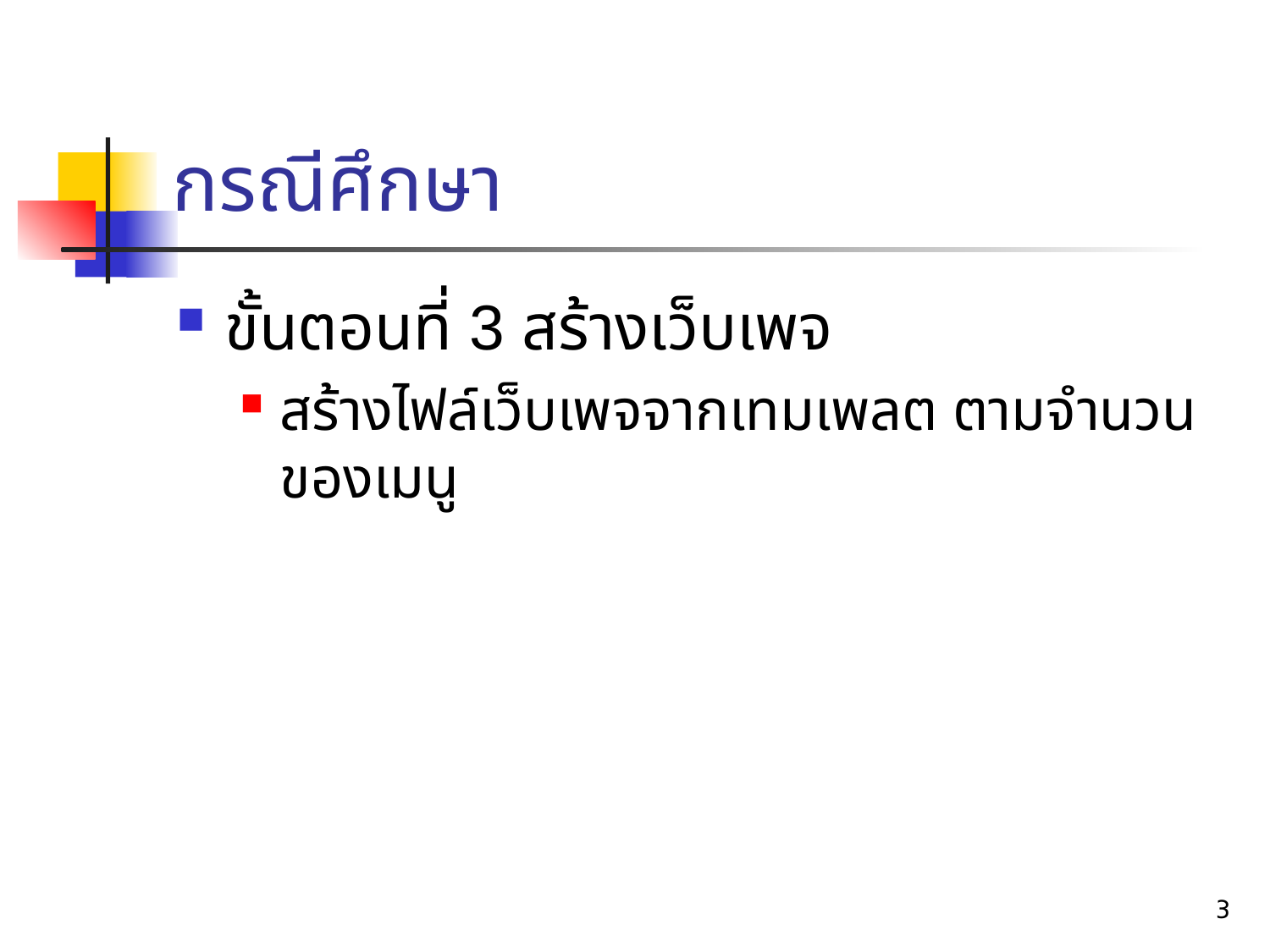

# กรณีศึกษา
ขั้นตอนที่ 3 สร้างเว็บเพจ
สร้างไฟล์เว็บเพจจากเทมเพลต ตามจำนวนของเมนู
3